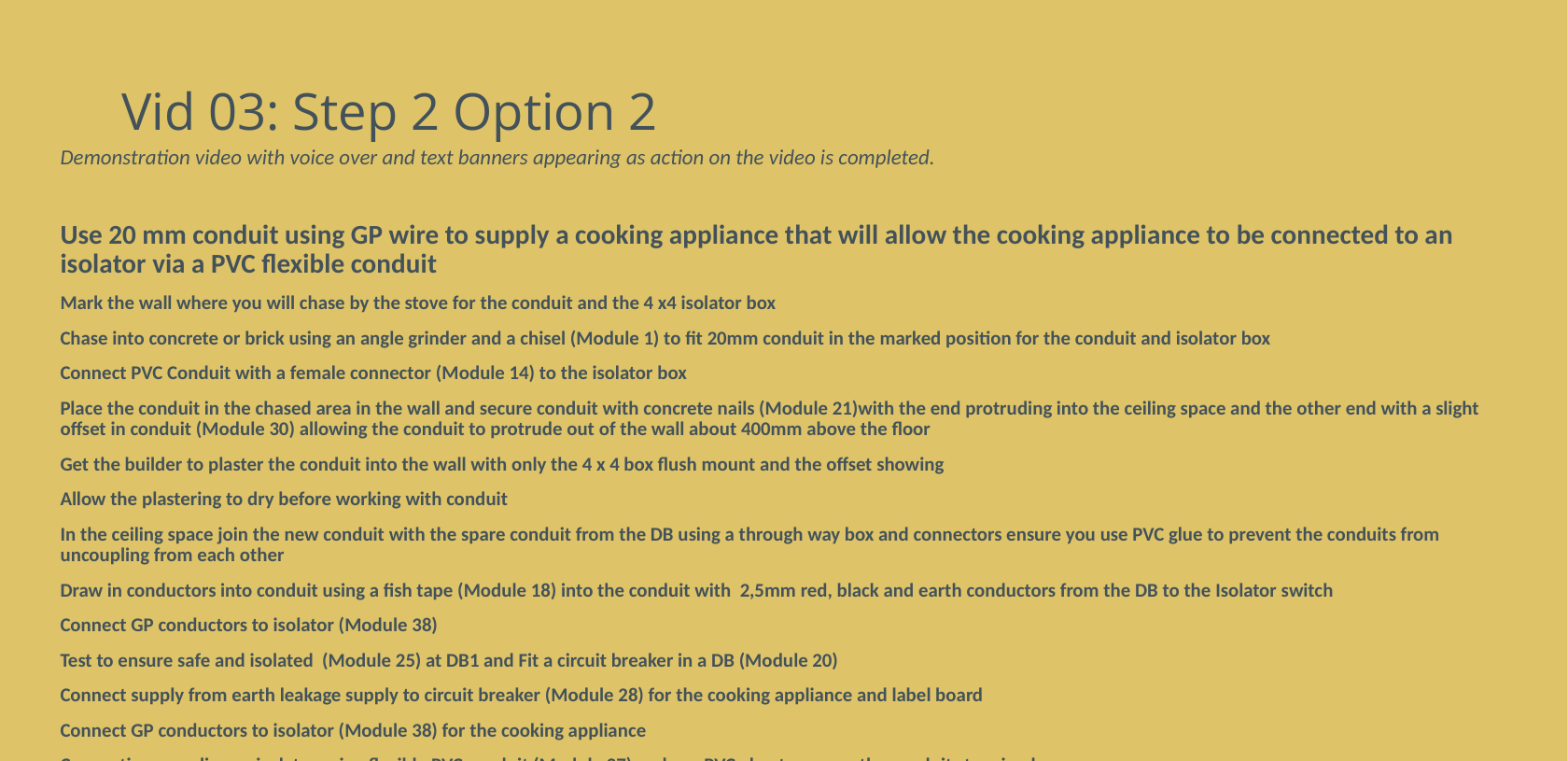

# Vid 03: Step 2 Option 2
Demonstration video with voice over and text banners appearing as action on the video is completed.

Use 20 mm conduit using GP wire to supply a cooking appliance that will allow the cooking appliance to be connected to an isolator via a PVC flexible conduit
Mark the wall where you will chase by the stove for the conduit and the 4 x4 isolator box
Chase into concrete or brick using an angle grinder and a chisel (Module 1) to fit 20mm conduit in the marked position for the conduit and isolator box
Connect PVC Conduit with a female connector (Module 14) to the isolator box
Place the conduit in the chased area in the wall and secure conduit with concrete nails (Module 21)with the end protruding into the ceiling space and the other end with a slight offset in conduit (Module 30) allowing the conduit to protrude out of the wall about 400mm above the floor
Get the builder to plaster the conduit into the wall with only the 4 x 4 box flush mount and the offset showing
Allow the plastering to dry before working with conduit
In the ceiling space join the new conduit with the spare conduit from the DB using a through way box and connectors ensure you use PVC glue to prevent the conduits from uncoupling from each other
Draw in conductors into conduit using a fish tape (Module 18) into the conduit with  2,5mm red, black and earth conductors from the DB to the Isolator switch
Connect GP conductors to isolator (Module 38)
Test to ensure safe and isolated  (Module 25) at DB1 and Fit a circuit breaker in a DB (Module 20)
Connect supply from earth leakage supply to circuit breaker (Module 28) for the cooking appliance and label board
Connect GP conductors to isolator (Module 38) for the cooking appliance
Connecting a appliance  isolator using flexible PVC conduit (Module 27) and use PVC glue to ensure the conduit stays in place
When the stove is available connect the supply from the isolator to the stove termination points